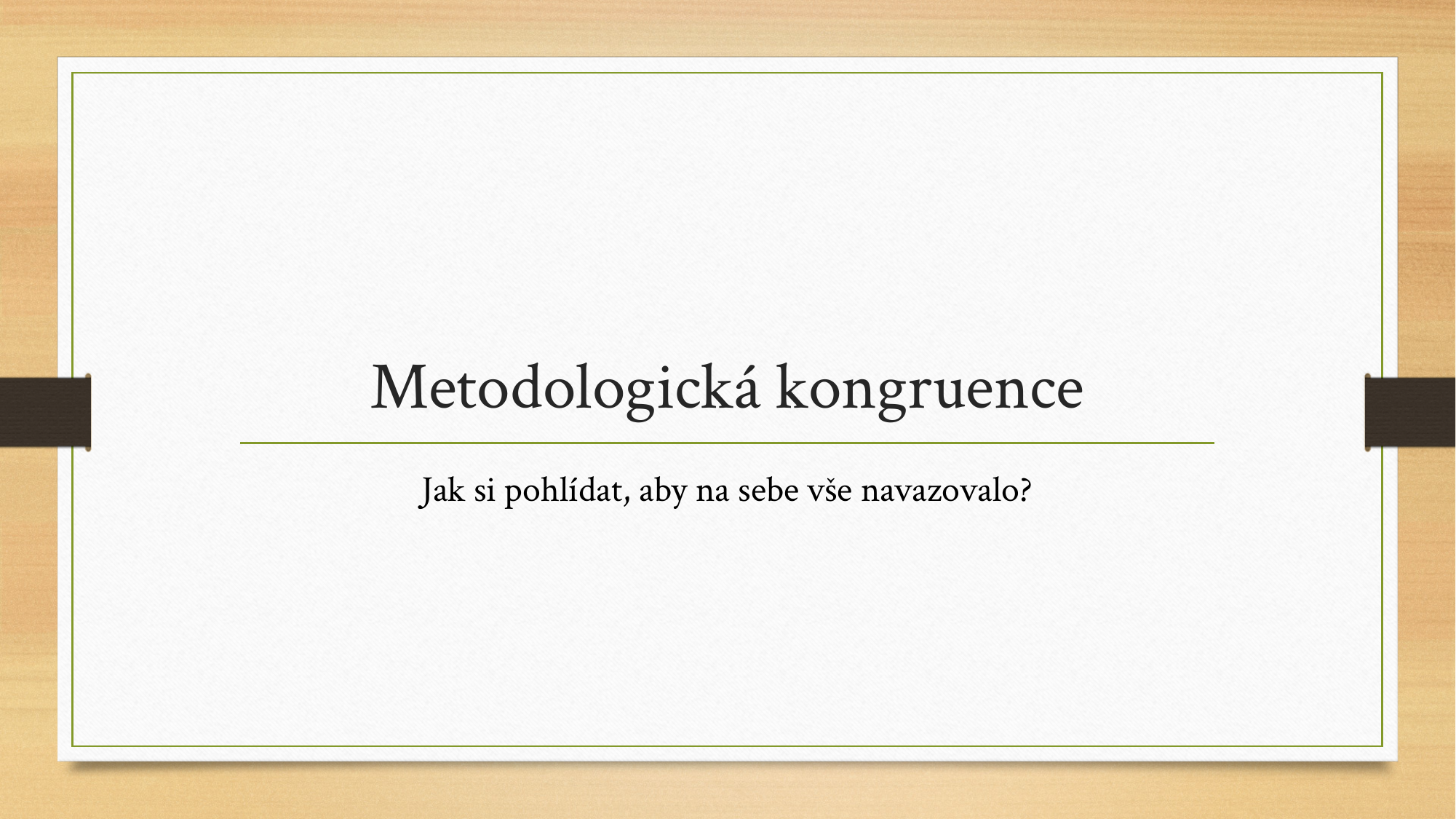

# Metodologická kongruence
Jak si pohlídat, aby na sebe vše navazovalo?